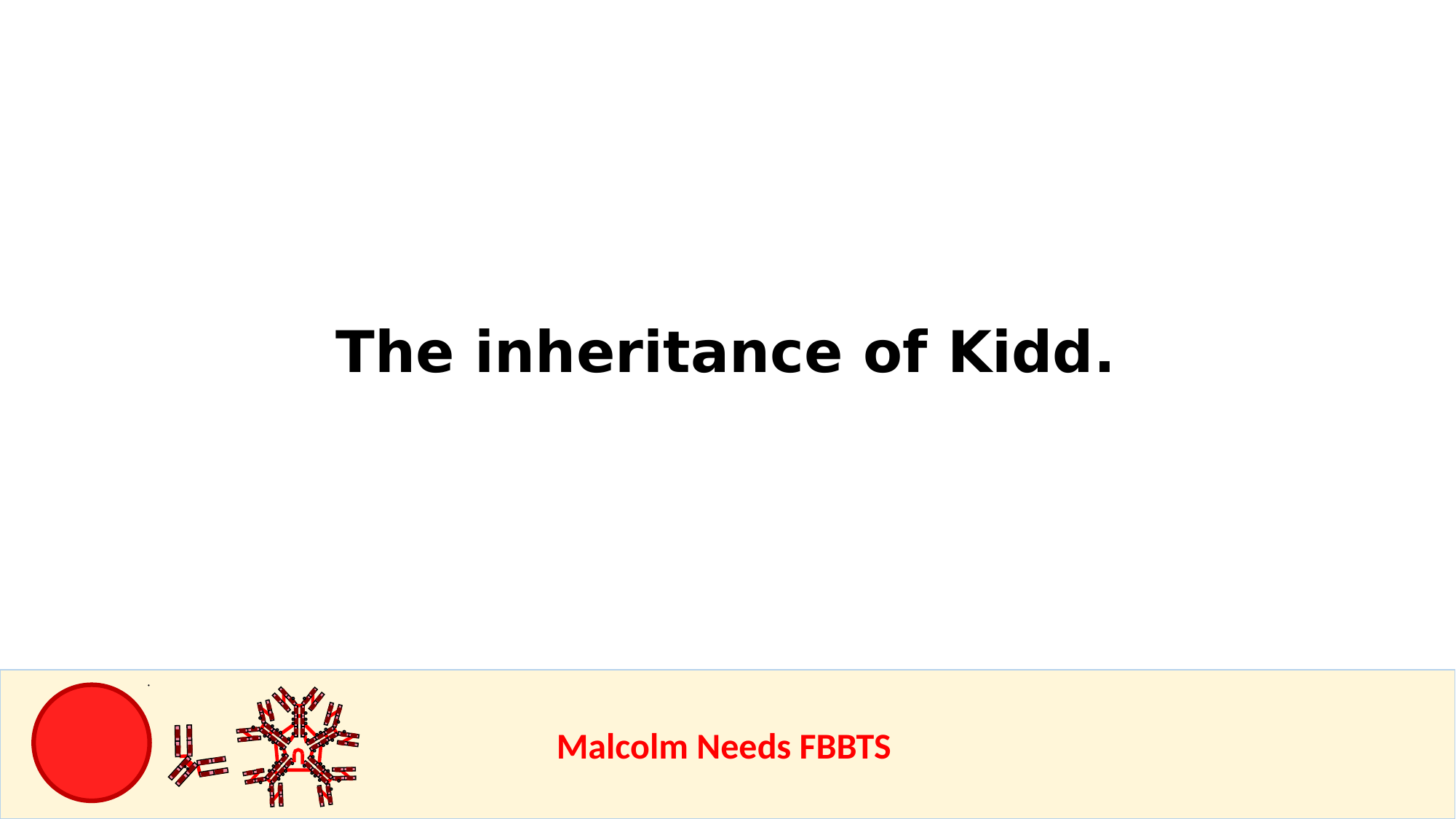

The inheritance of Kidd.
					Malcolm Needs FBBTS